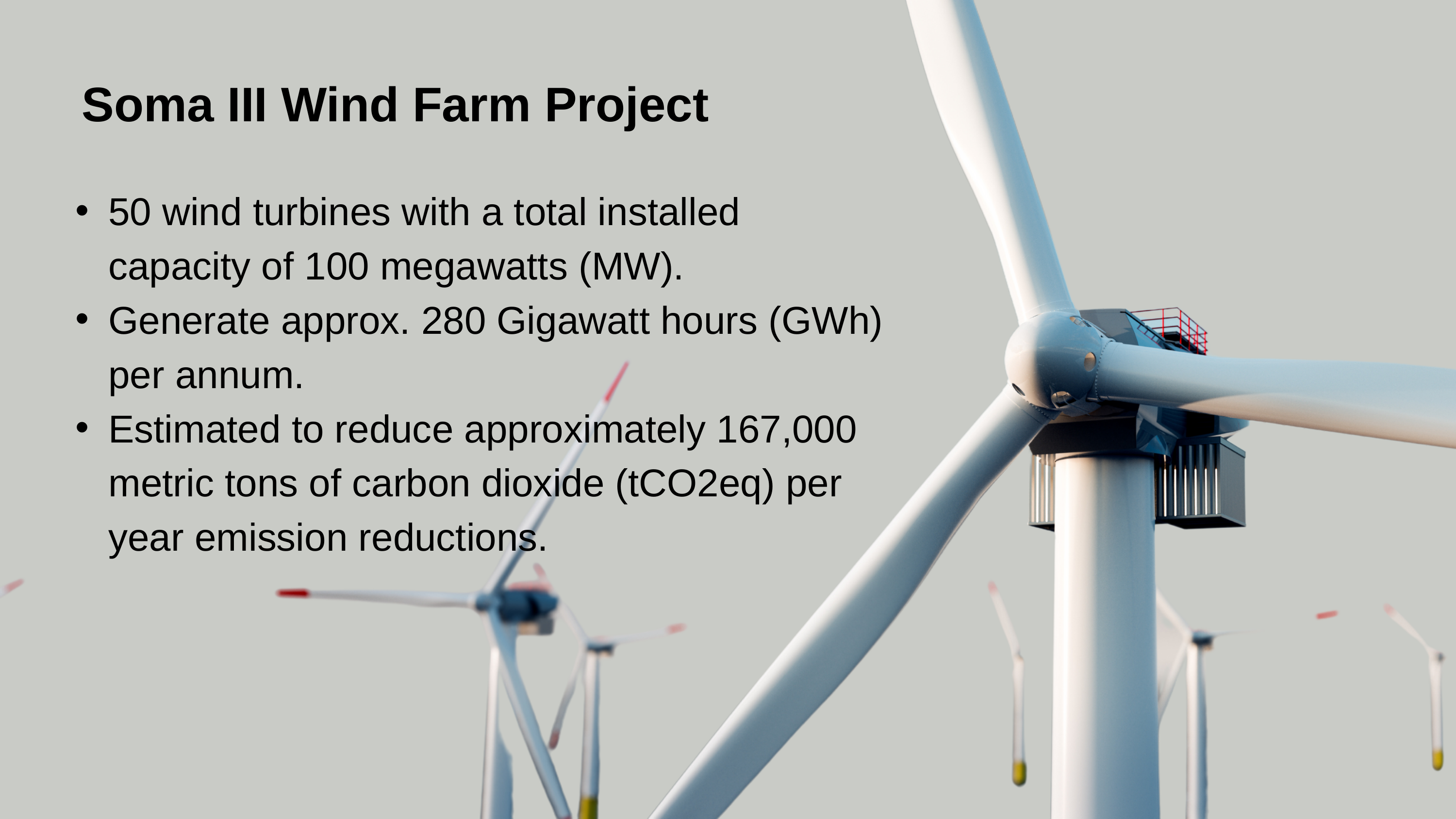

Soma III Wind Farm Project
50 wind turbines with a total installed capacity of 100 megawatts (MW).
Generate approx. 280 Gigawatt hours (GWh) per annum.
Estimated to reduce approximately 167,000 metric tons of carbon dioxide (tCO2eq) per year emission reductions.